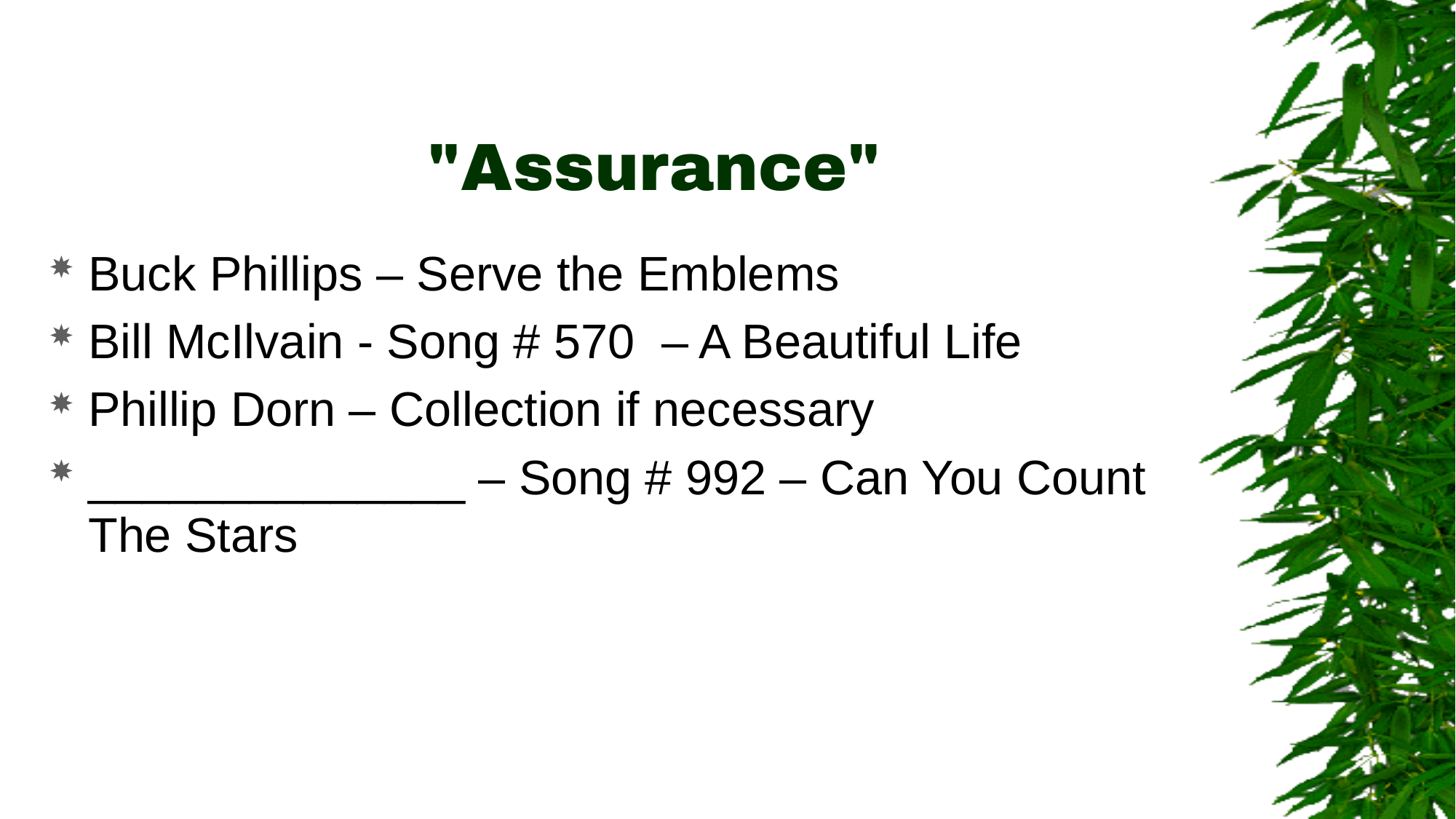

# "Assurance"
Buck Phillips – Serve the Emblems
Bill McIlvain - Song # 570  – A Beautiful Life
Phillip Dorn – Collection if necessary
______________ – Song # 992 – Can You Count The Stars